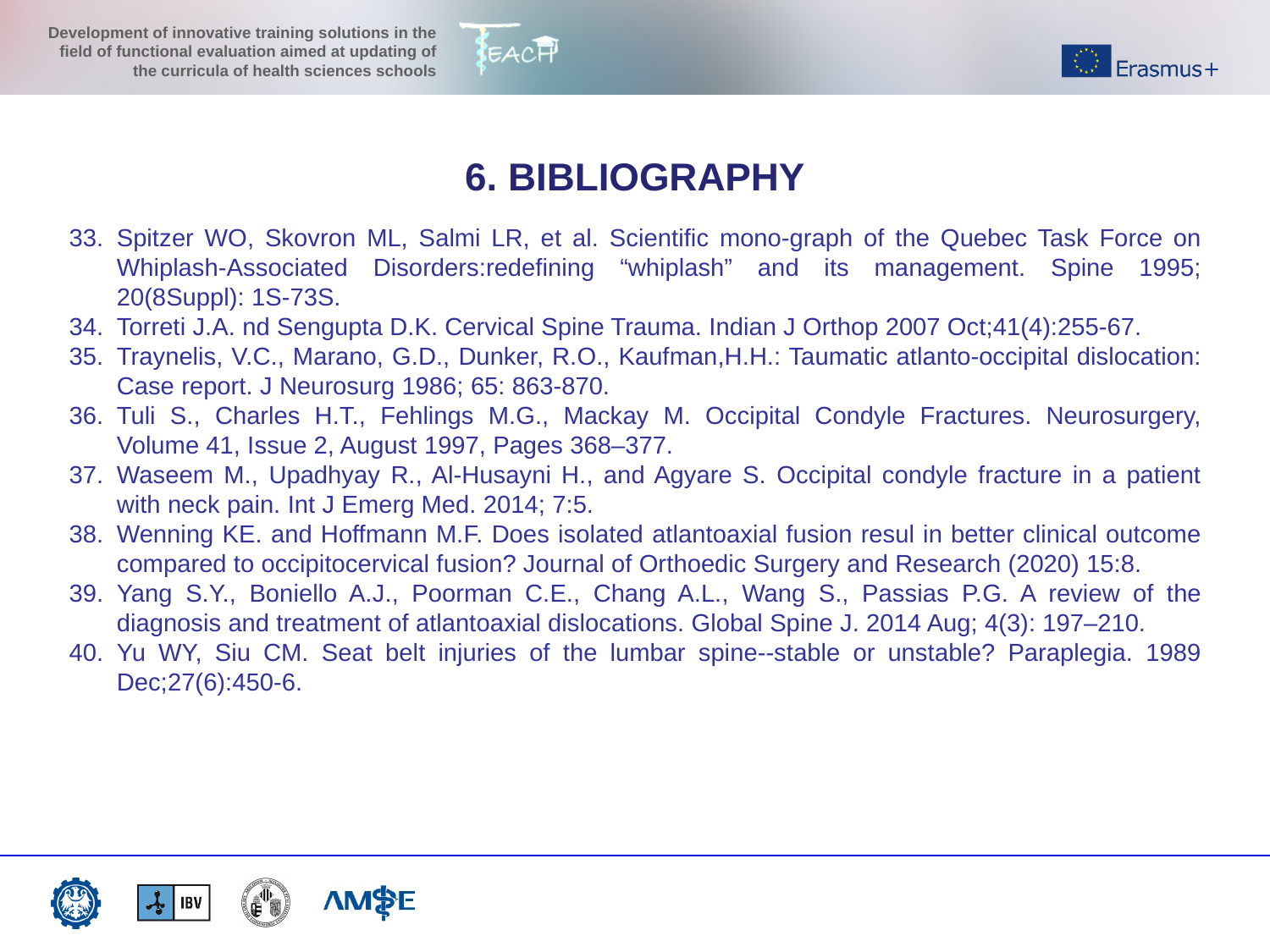

6. BIBLIOGRAPHY
Spitzer WO, Skovron ML, Salmi LR, et al. Scientific mono-graph of the Quebec Task Force on Whiplash-Associated Disorders:redefining “whiplash” and its management. Spine 1995; 20(8Suppl): 1S-73S.
Torreti J.A. nd Sengupta D.K. Cervical Spine Trauma. Indian J Orthop 2007 Oct;41(4):255-67.
Traynelis, V.C., Marano, G.D., Dunker, R.O., Kaufman,H.H.: Taumatic atlanto-occipital dislocation: Case report. J Neurosurg 1986; 65: 863-870.
Tuli S., Charles H.T., Fehlings M.G., Mackay M. Occipital Condyle Fractures. Neurosurgery, Volume 41, Issue 2, August 1997, Pages 368–377.
Waseem M., Upadhyay R., Al-Husayni H., and Agyare S. Occipital condyle fracture in a patient with neck pain. Int J Emerg Med. 2014; 7:5.
Wenning KE. and Hoffmann M.F. Does isolated atlantoaxial fusion resul in better clinical outcome compared to occipitocervical fusion? Journal of Orthoedic Surgery and Research (2020) 15:8.
Yang S.Y., Boniello A.J., Poorman C.E., Chang A.L., Wang S., Passias P.G. A review of the diagnosis and treatment of atlantoaxial dislocations. Global Spine J. 2014 Aug; 4(3): 197–210.
Yu WY, Siu CM. Seat belt injuries of the lumbar spine--stable or unstable? Paraplegia. 1989 Dec;27(6):450-6.